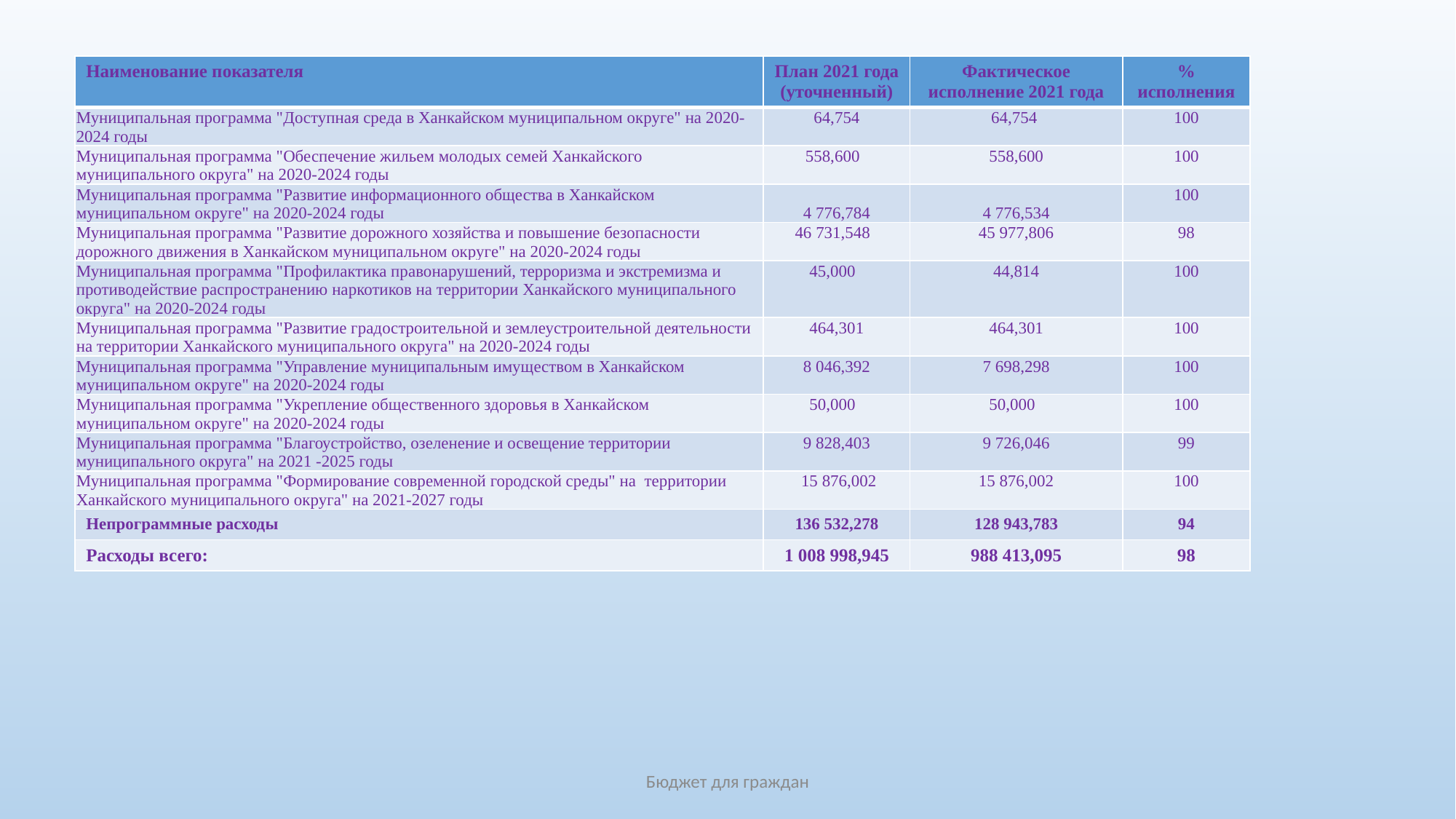

| Наименование показателя | План 2021 года (уточненный) | Фактическое исполнение 2021 года | % исполнения |
| --- | --- | --- | --- |
| Муниципальная программа "Доступная среда в Ханкайском муниципальном округе" на 2020-2024 годы | 64,754 | 64,754 | 100 |
| Муниципальная программа "Обеспечение жильем молодых семей Ханкайского муниципального округа" на 2020-2024 годы | 558,600 | 558,600 | 100 |
| Муниципальная программа "Развитие информационного общества в Ханкайском муниципальном округе" на 2020-2024 годы | 4 776,784 | 4 776,534 | 100 |
| Муниципальная программа "Развитие дорожного хозяйства и повышение безопасности дорожного движения в Ханкайском муниципальном округе" на 2020-2024 годы | 46 731,548 | 45 977,806 | 98 |
| Муниципальная программа "Профилактика правонарушений, терроризма и экстремизма и противодействие распространению наркотиков на территории Ханкайского муниципального округа" на 2020-2024 годы | 45,000 | 44,814 | 100 |
| Муниципальная программа "Развитие градостроительной и землеустроительной деятельности на территории Ханкайского муниципального округа" на 2020-2024 годы | 464,301 | 464,301 | 100 |
| Муниципальная программа "Управление муниципальным имуществом в Ханкайском муниципальном округе" на 2020-2024 годы | 8 046,392 | 7 698,298 | 100 |
| Муниципальная программа "Укрепление общественного здоровья в Ханкайском муниципальном округе" на 2020-2024 годы | 50,000 | 50,000 | 100 |
| Муниципальная программа "Благоустройство, озеленение и освещение территории муниципального округа" на 2021 -2025 годы | 9 828,403 | 9 726,046 | 99 |
| Муниципальная программа "Формирование современной городской среды" на территории Ханкайского муниципального округа" на 2021-2027 годы | 15 876,002 | 15 876,002 | 100 |
| Непрограммные расходы | 136 532,278 | 128 943,783 | 94 |
| Расходы всего: | 1 008 998,945 | 988 413,095 | 98 |
Бюджет для граждан